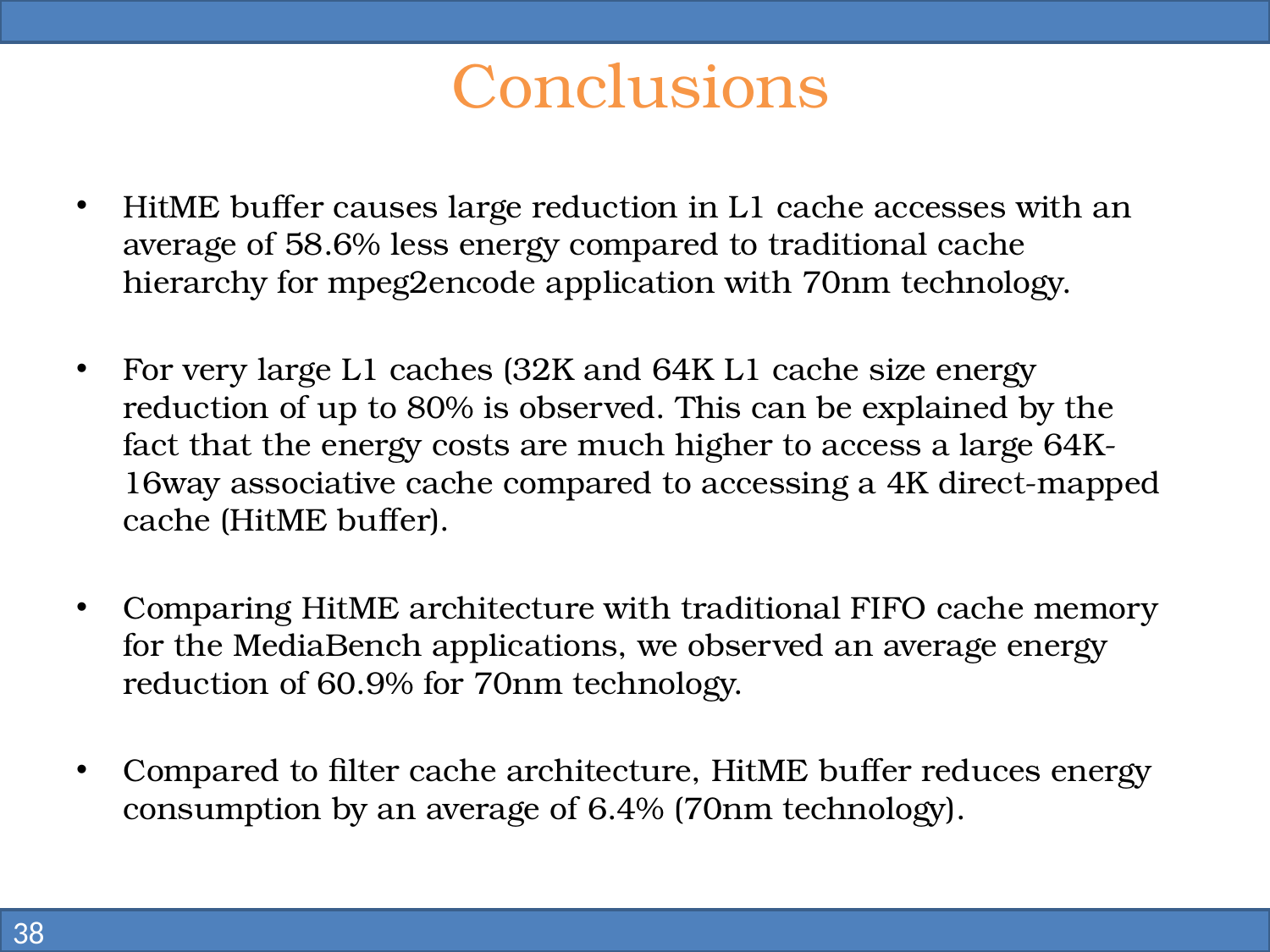

# Conclusions
HitME buffer causes large reduction in L1 cache accesses with an average of 58.6% less energy compared to traditional cache hierarchy for mpeg2encode application with 70nm technology.

For very large L1 caches (32K and 64K L1 cache size energy reduction of up to 80% is observed. This can be explained by the fact that the energy costs are much higher to access a large 64K-16way associative cache compared to accessing a 4K direct-mapped cache (HitME buffer).

Comparing HitME architecture with traditional FIFO cache memory for the MediaBench applications, we observed an average energy reduction of 60.9% for 70nm technology.

Compared to filter cache architecture, HitME buffer reduces energy consumption by an average of 6.4% (70nm technology).

38